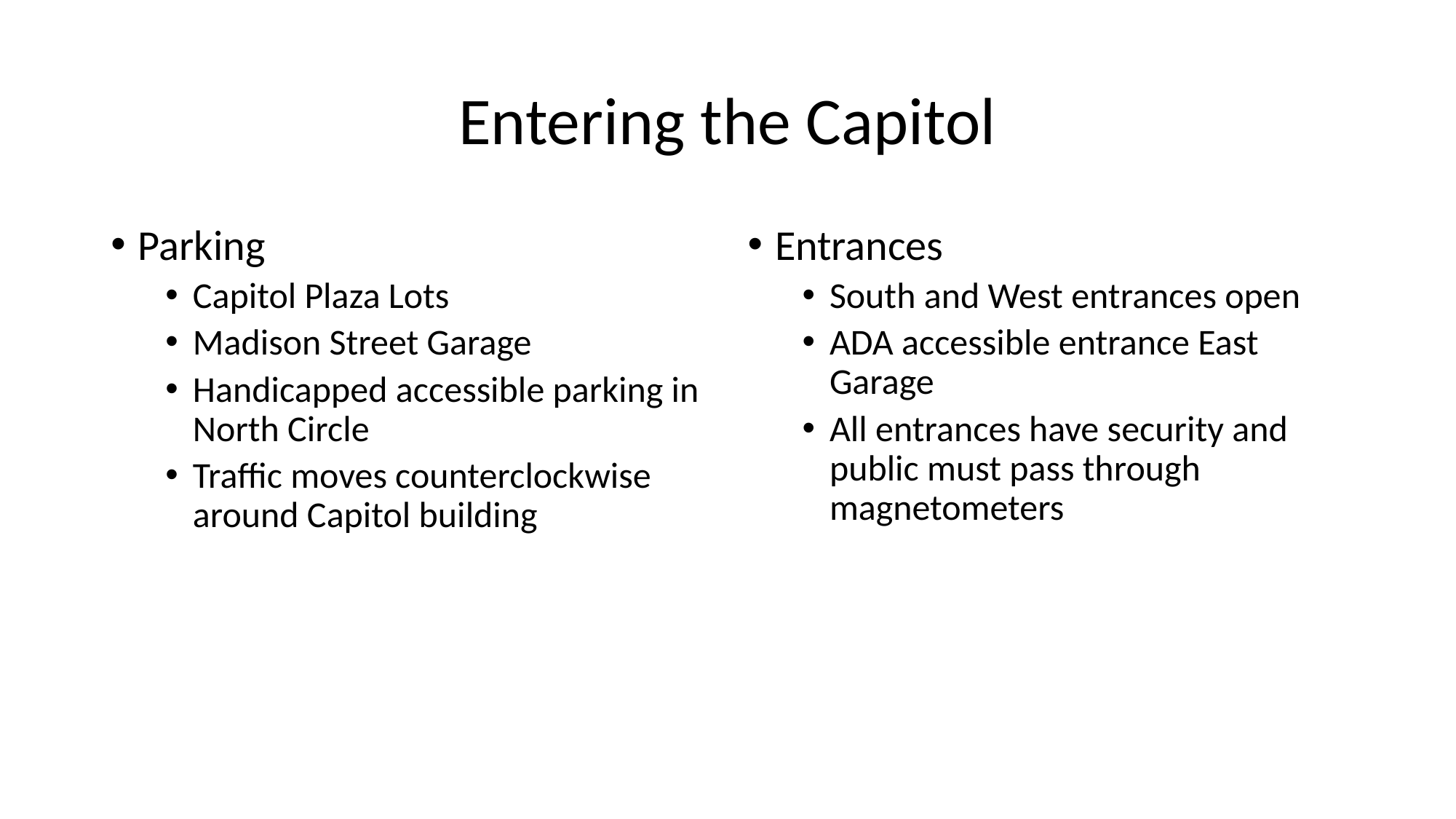

# Entering the Capitol
Parking
Capitol Plaza Lots
Madison Street Garage
Handicapped accessible parking in North Circle
Traffic moves counterclockwise around Capitol building
Entrances
South and West entrances open
ADA accessible entrance East Garage
All entrances have security and public must pass through magnetometers